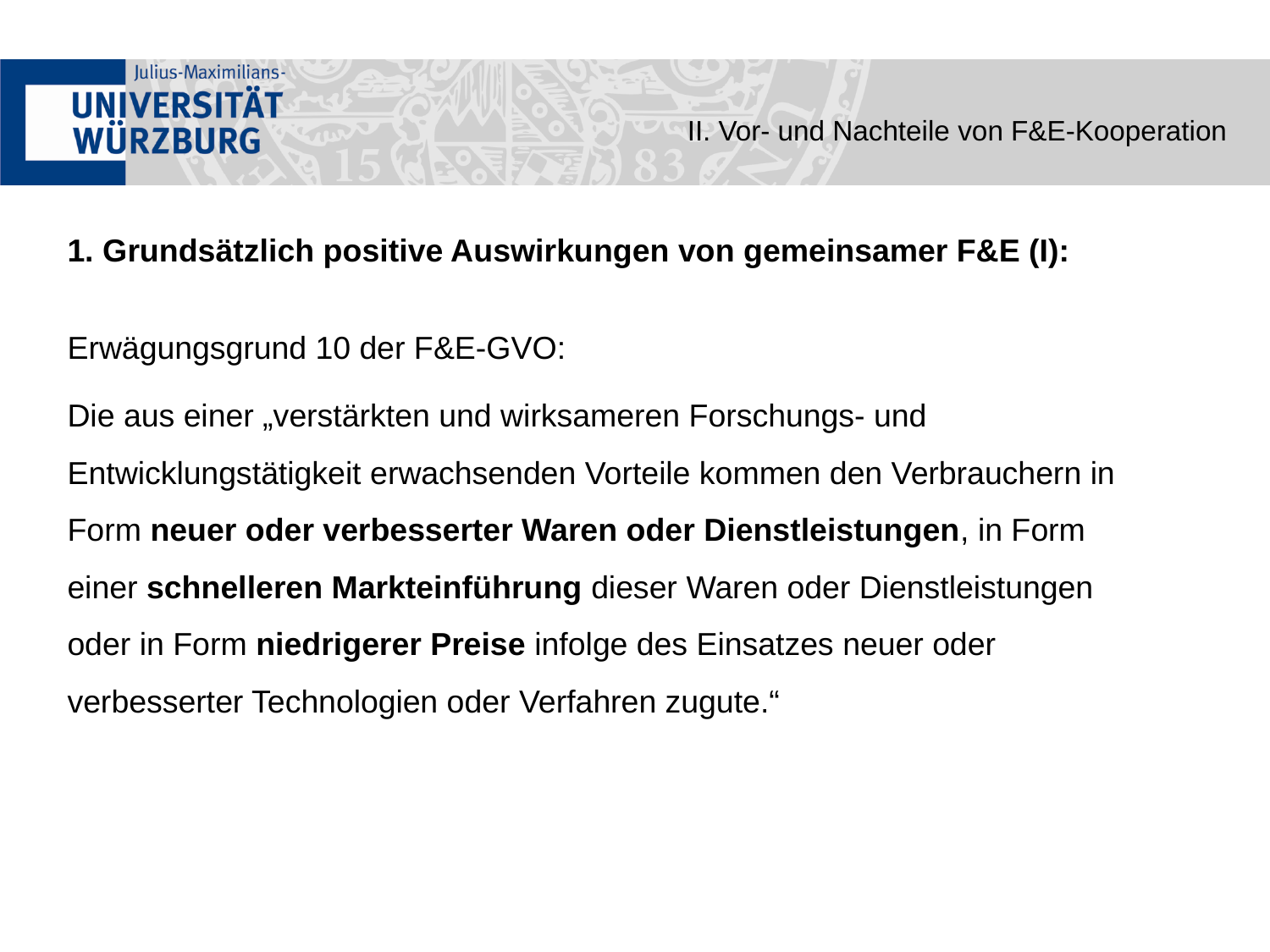

II. Vor- und Nachteile von F&E-Kooperation
1. Grundsätzlich positive Auswirkungen von gemeinsamer F&E (I):
Erwägungsgrund 10 der F&E-GVO:
Die aus einer „verstärkten und wirksameren Forschungs- und Entwicklungstätigkeit erwachsenden Vorteile kommen den Verbrauchern in Form neuer oder verbesserter Waren oder Dienstleistungen, in Form einer schnelleren Markteinführung dieser Waren oder Dienstleistungen oder in Form niedrigerer Preise infolge des Einsatzes neuer oder verbesserter Technologien oder Verfahren zugute.“